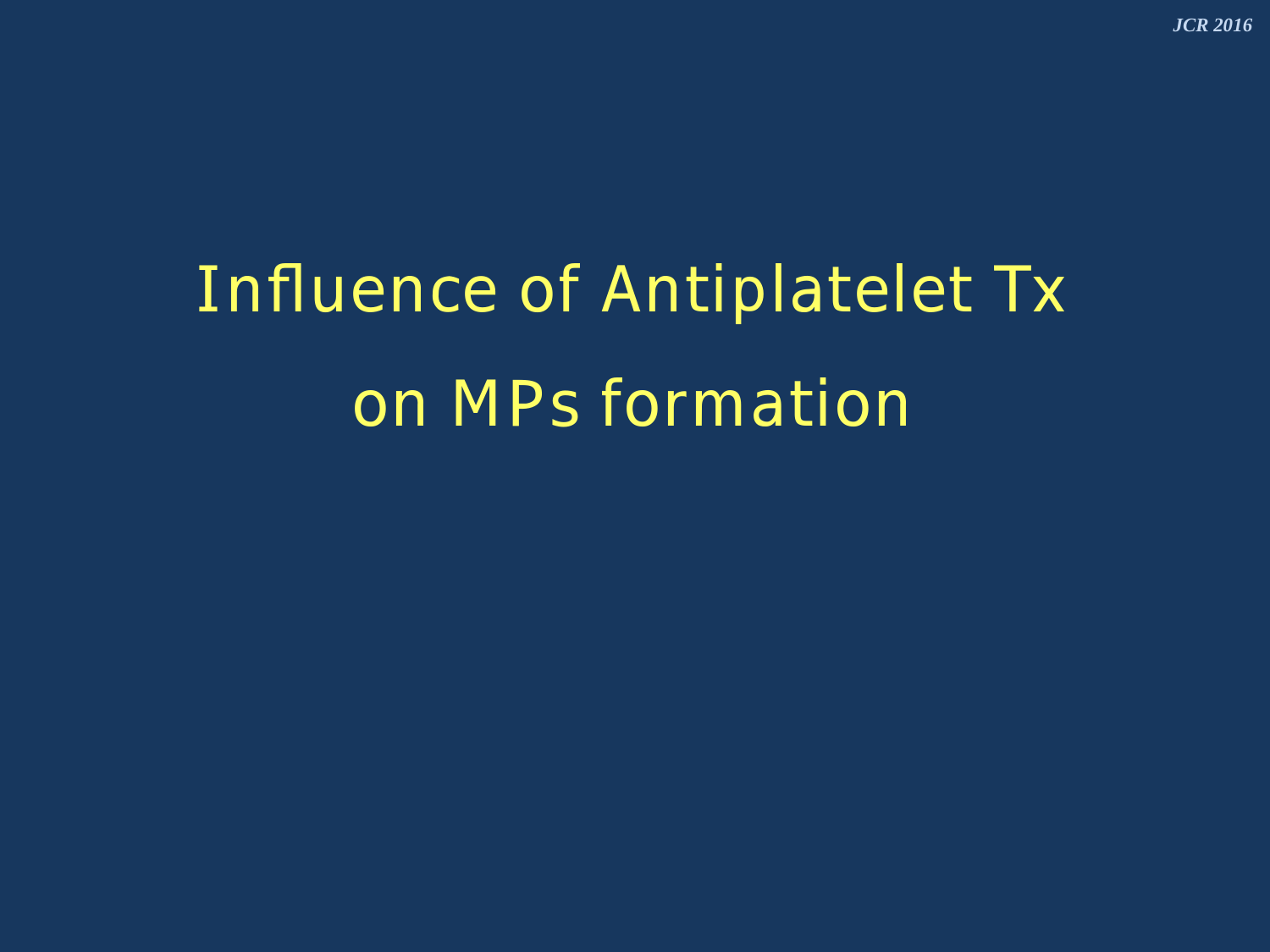

# Influence of Antiplatelet Tx on MPs formation